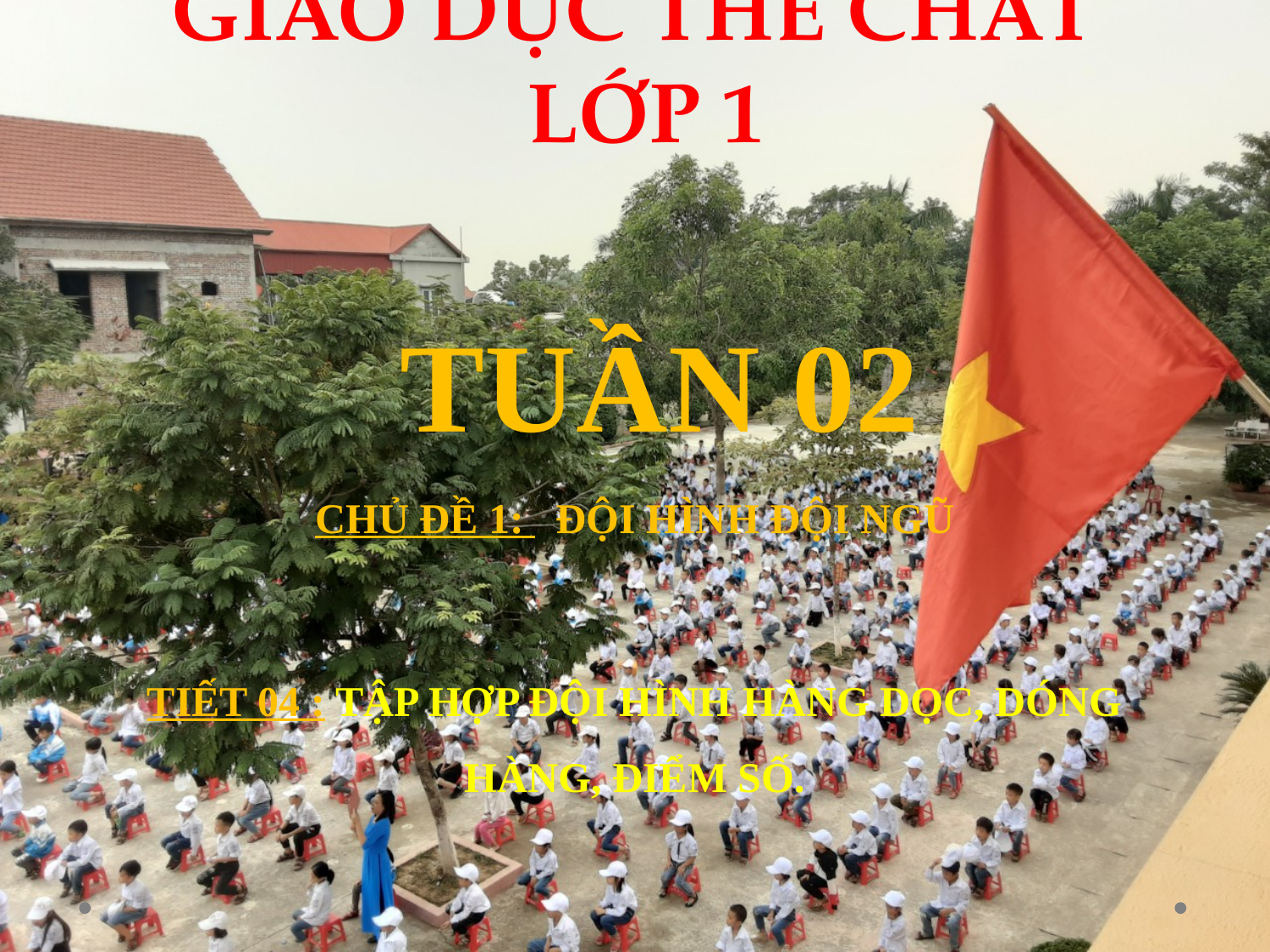

# GIÁO DỤC THỂ CHẤT  LỚP 1
    TUẦN 02
CHỦ ĐỀ 1:   ĐỘI HÌNH ĐỘI NGŨ

TIẾT 04 : TẬP HỢP ĐỘI HÌNH HÀNG DỌC, DÓNG HÀNG, ĐIỂM SỐ.